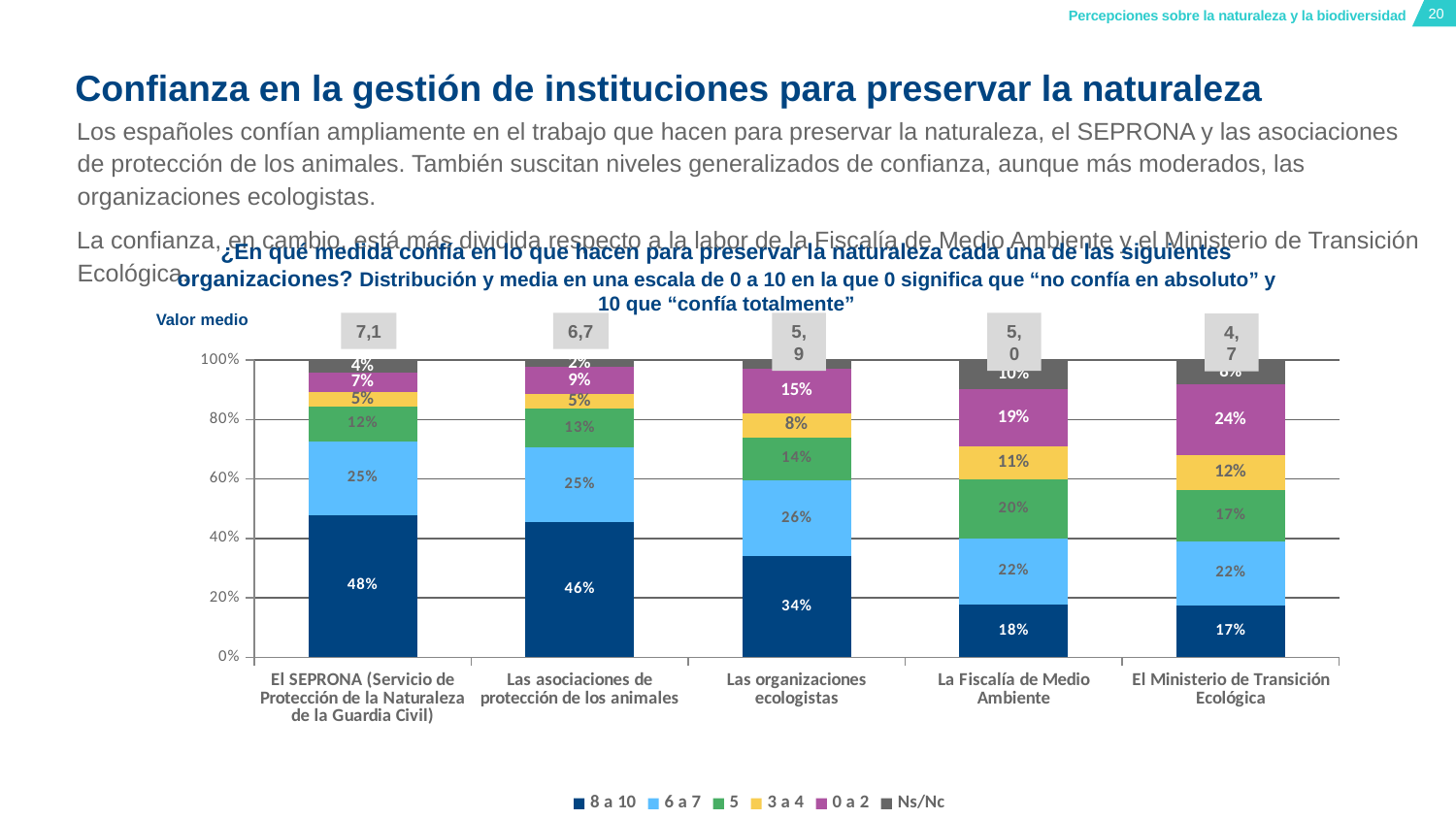

20
# Confianza en la gestión de instituciones para preservar la naturaleza
Los españoles confían ampliamente en el trabajo que hacen para preservar la naturaleza, el SEPRONA y las asociaciones de protección de los animales. También suscitan niveles generalizados de confianza, aunque más moderados, las organizaciones ecologistas.
La confianza, en cambio, está más dividida respecto a la labor de la Fiscalía de Medio Ambiente y el Ministerio de Transición Ecológica.
¿En qué medida confía en lo que hacen para preservar la naturaleza cada una de las siguientes organizaciones? Distribución y media en una escala de 0 a 10 en la que 0 significa que “no confía en absoluto” y 10 que “confía totalmente”
Valor medio
7,1
6,7
5,9
5,0
4,7

### Chart

| Category | 8 a 10 | 6 a 7 | 5 | 3 a 4 | 0 a 2 | Ns/Nc |
|---|---|---|---|---|---|---|
| El SEPRONA (Servicio de Protección de la Naturaleza de la Guardia Civil) | 0.47978099999999996 | 0.247226 | 0.116882 | 0.049926000000000005 | 0.06608 | 0.040104 |
| Las asociaciones de protección de los animales | 0.456875 | 0.24944 | 0.12984199999999999 | 0.049454000000000005 | 0.090511 | 0.023878 |
| Las organizaciones ecologistas | 0.340421 | 0.255692 | 0.144676 | 0.080593 | 0.150301 | 0.028317000000000002 |
| La Fiscalía de Medio Ambiente | 0.17857800000000001 | 0.221296 | 0.19802299999999998 | 0.11259000000000001 | 0.191369 | 0.09814500000000001 |
| El Ministerio de Transición Ecológica | 0.17460599999999998 | 0.21703299999999998 | 0.171685 | 0.1168 | 0.239709 | 0.080166 |